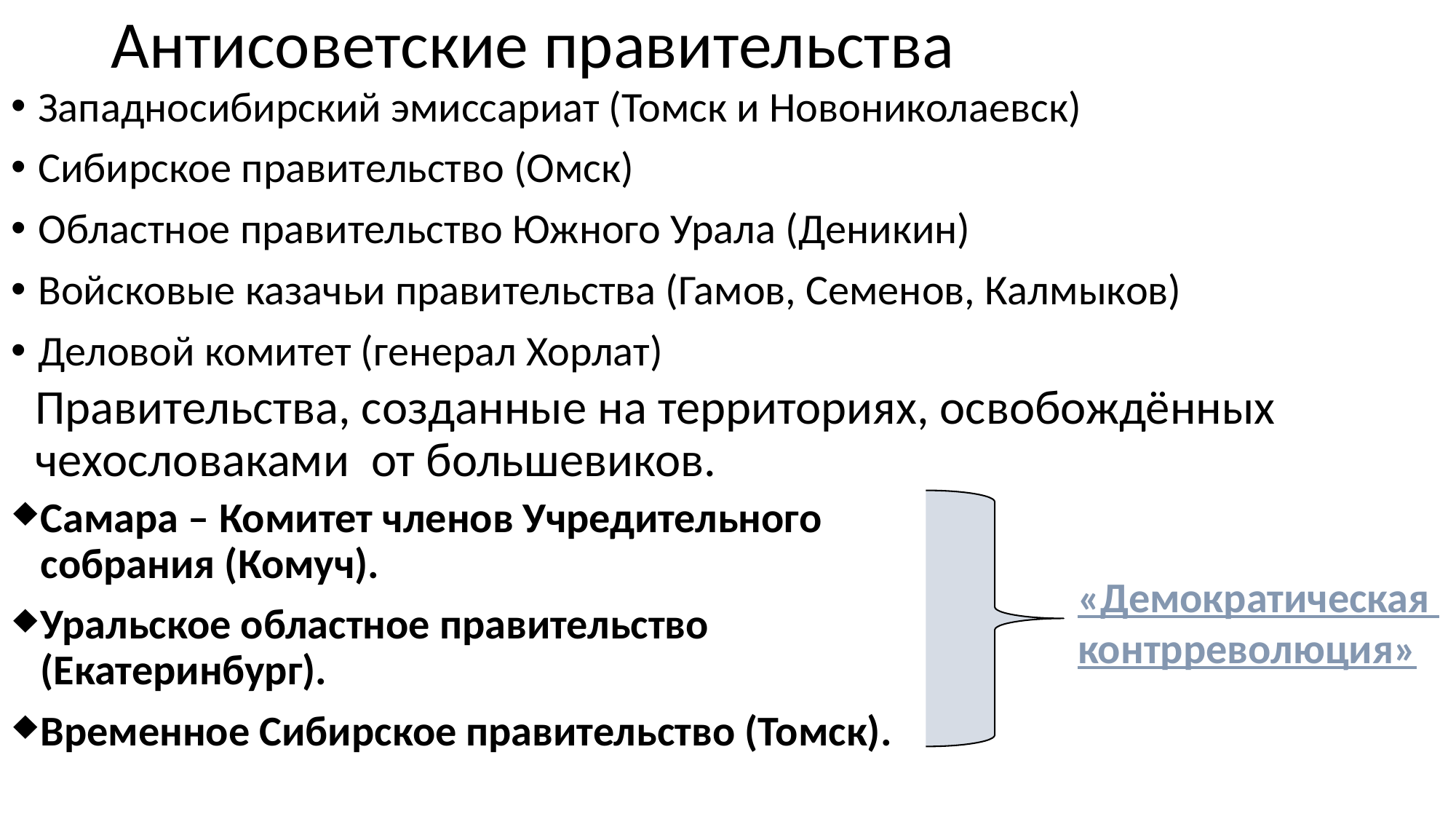

# Антисоветские правительства
Западносибирский эмиссариат (Томск и Новониколаевск)
Сибирское правительство (Омск)
Областное правительство Южного Урала (Деникин)
Войсковые казачьи правительства (Гамов, Семенов, Калмыков)
Деловой комитет (генерал Хорлат)
Правительства, созданные на территориях, освобождённых чехословаками  от большевиков.
Самара – Комитет членов Учредительного собрания (Комуч).
Уральское областное правительство (Екатеринбург).
Временное Сибирское правительство (Томск).

«Демократическая
контрреволюция»